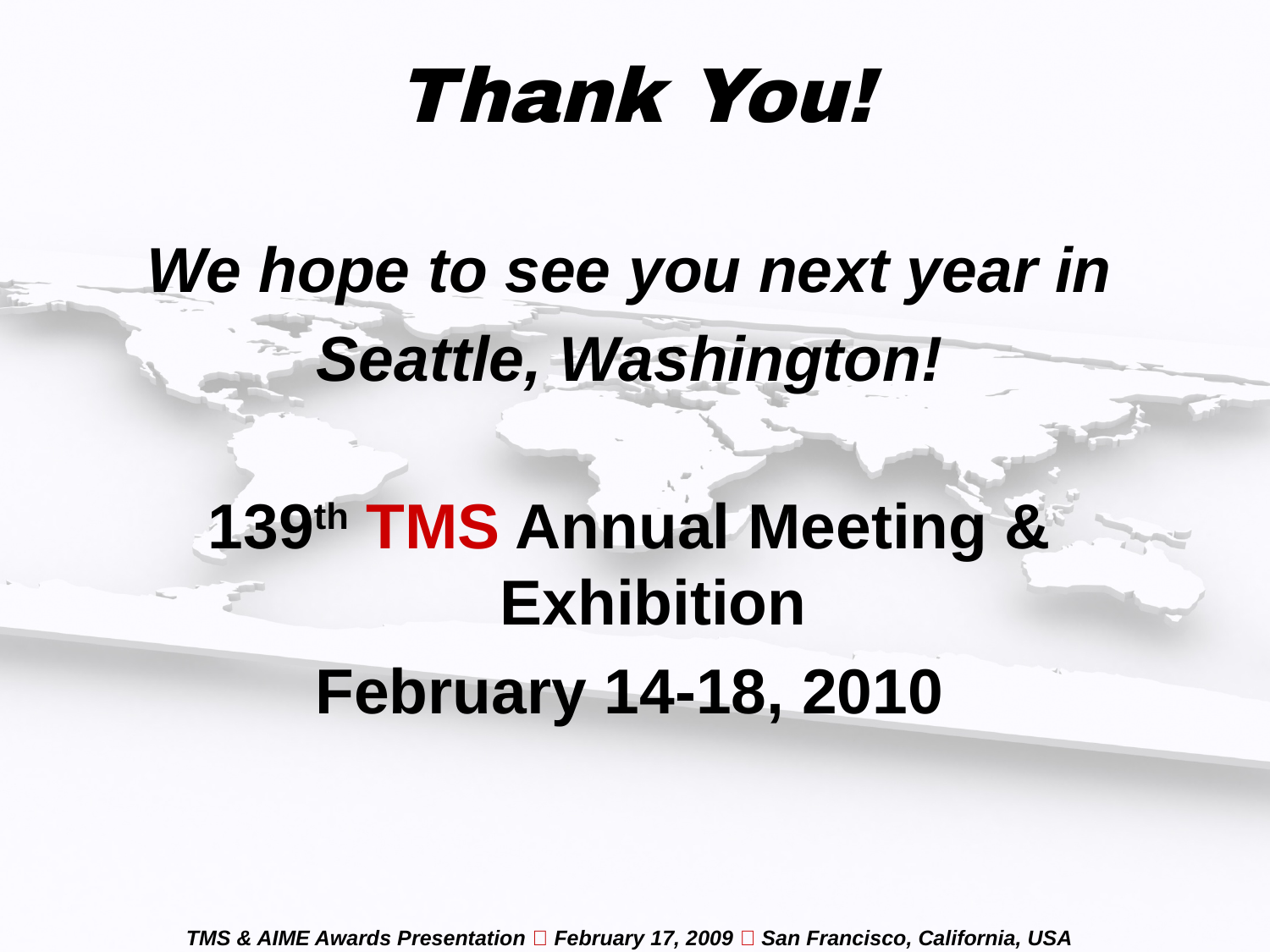

# Thank You!
We hope to see you next year in
Seattle, Washington!

139th TMS Annual Meeting & Exhibition
February 14-18, 2010